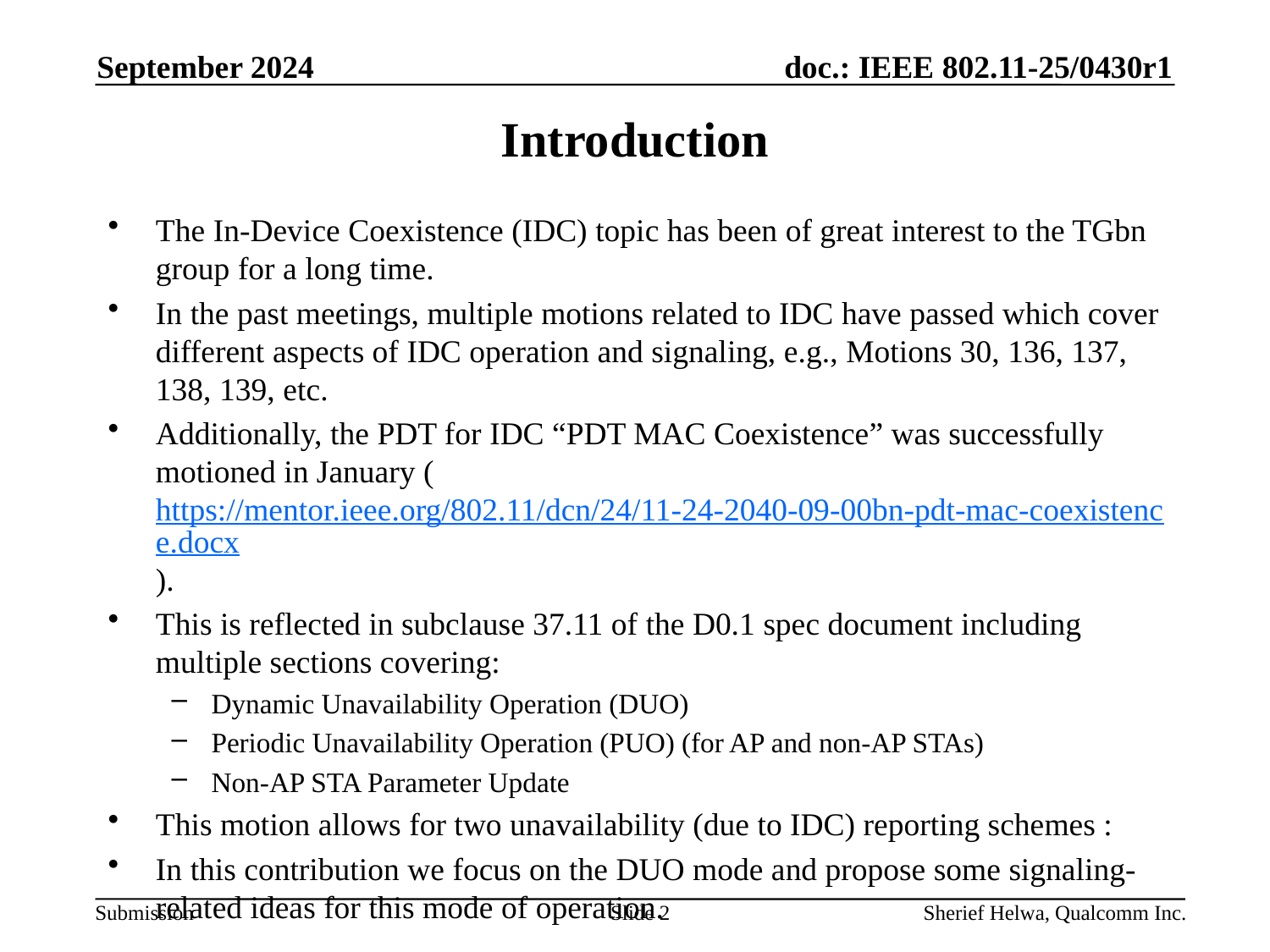

September 2024
# Introduction
The In-Device Coexistence (IDC) topic has been of great interest to the TGbn group for a long time.
In the past meetings, multiple motions related to IDC have passed which cover different aspects of IDC operation and signaling, e.g., Motions 30, 136, 137, 138, 139, etc.
Additionally, the PDT for IDC “PDT MAC Coexistence” was successfully motioned in January (https://mentor.ieee.org/802.11/dcn/24/11-24-2040-09-00bn-pdt-mac-coexistence.docx).
This is reflected in subclause 37.11 of the D0.1 spec document including multiple sections covering:
Dynamic Unavailability Operation (DUO)
Periodic Unavailability Operation (PUO) (for AP and non-AP STAs)
Non-AP STA Parameter Update
This motion allows for two unavailability (due to IDC) reporting schemes :
In this contribution we focus on the DUO mode and propose some signaling-related ideas for this mode of operation.

Slide 2
Sherief Helwa, Qualcomm Inc.